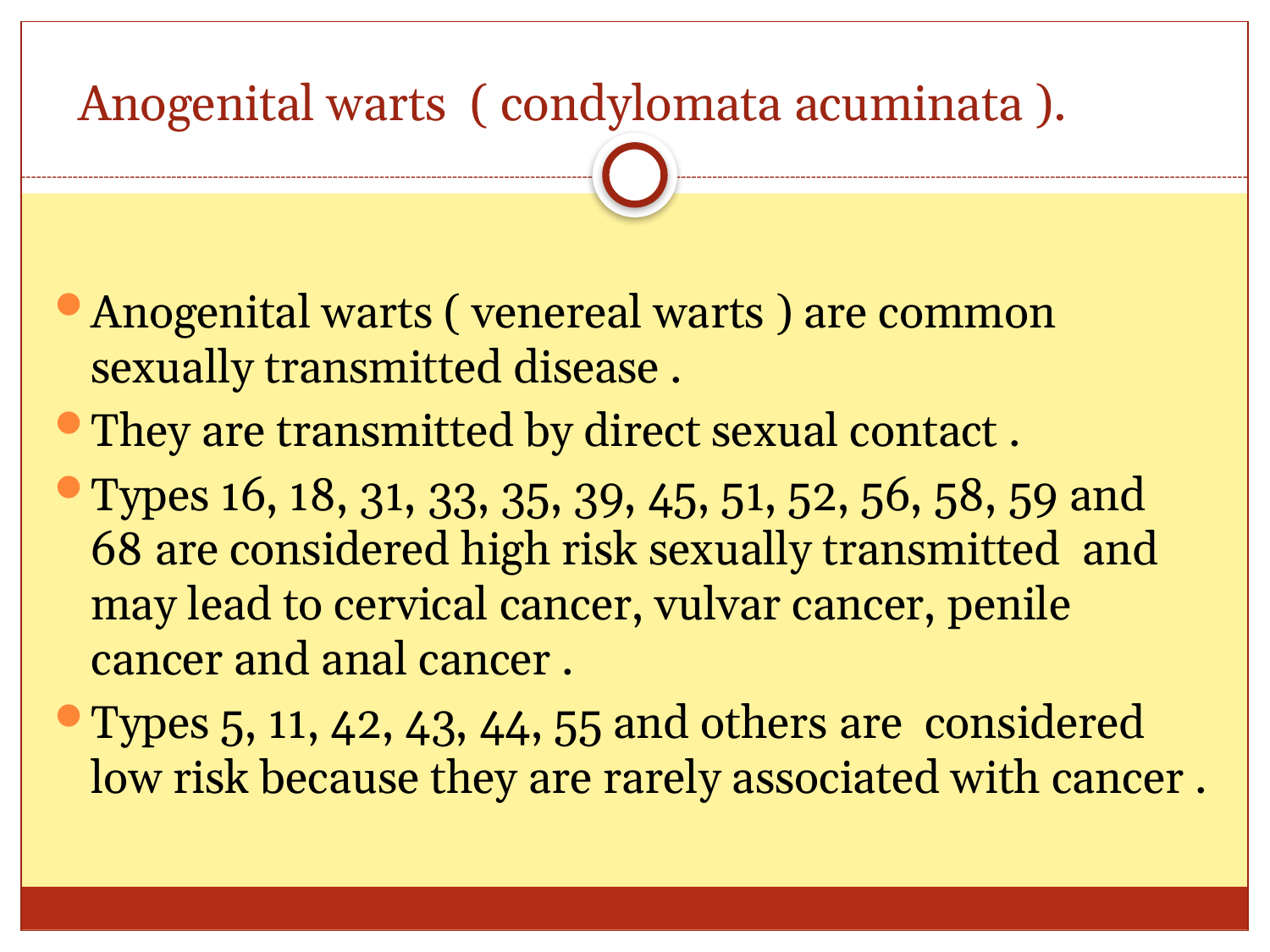

# Anogenital warts  ( condylomata acuminata ).

Anogenital warts ( venereal warts ) are common sexually transmitted disease .
They are transmitted by direct sexual contact .
Types 16, 18, 31, 33, 35, 39, 45, 51, 52, 56, 58, 59 and 68 are considered high risk sexually transmitted  and may lead to cervical cancer, vulvar cancer, penile cancer and anal cancer .
Types 5, 11, 42, 43, 44, 55 and others are  considered low risk because they are rarely associated with cancer .